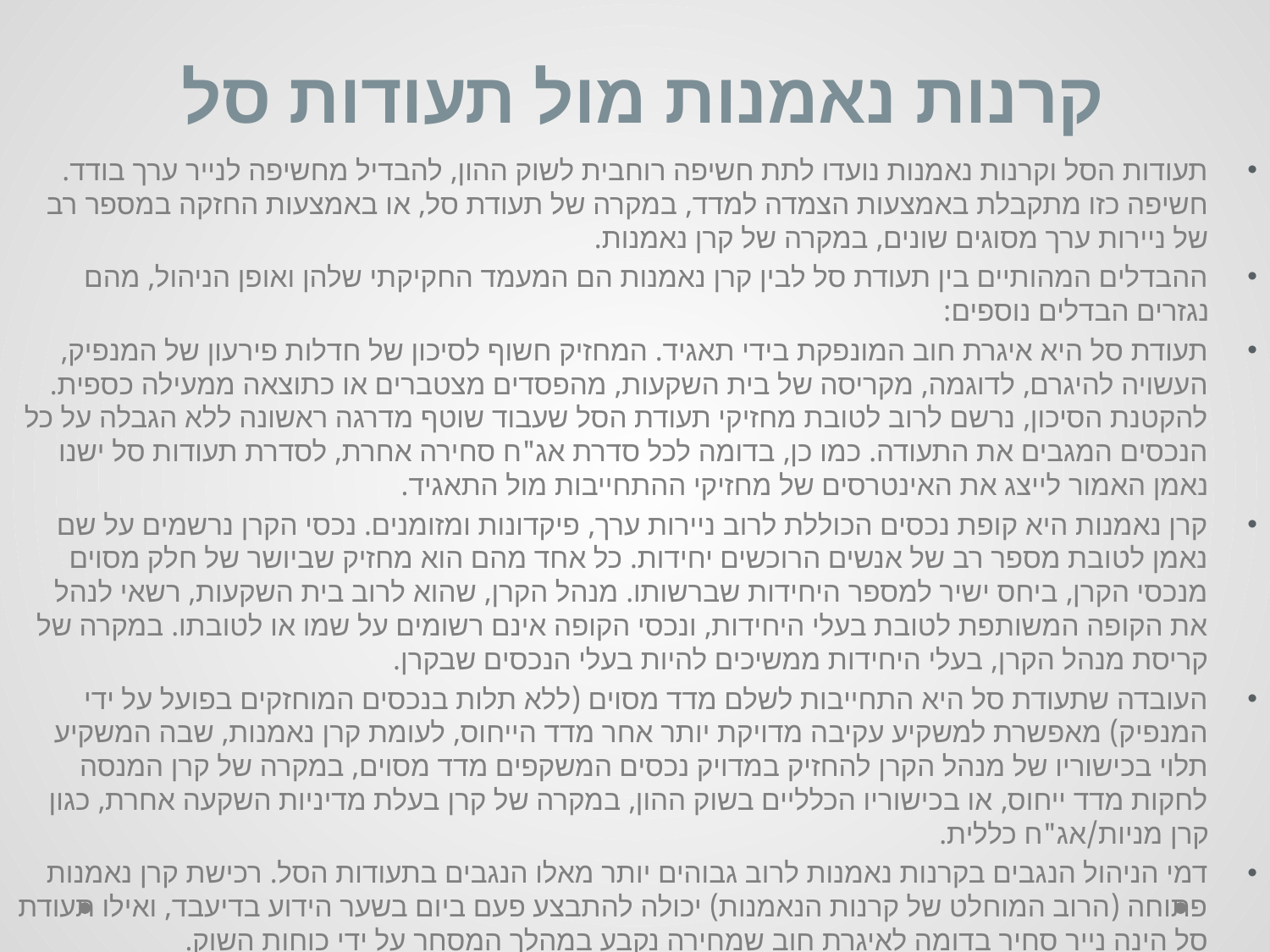

קרנות נאמנות מול תעודות סל
תעודות הסל וקרנות נאמנות נועדו לתת חשיפה רוחבית לשוק ההון, להבדיל מחשיפה לנייר ערך בודד. חשיפה כזו מתקבלת באמצעות הצמדה למדד, במקרה של תעודת סל, או באמצעות החזקה במספר רב של ניירות ערך מסוגים שונים, במקרה של קרן נאמנות.
ההבדלים המהותיים בין תעודת סל לבין קרן נאמנות הם המעמד החקיקתי שלהן ואופן הניהול, מהם נגזרים הבדלים נוספים:
תעודת סל היא איגרת חוב המונפקת בידי תאגיד. המחזיק חשוף לסיכון של חדלות פירעון של המנפיק, העשויה להיגרם, לדוגמה, מקריסה של בית השקעות, מהפסדים מצטברים או כתוצאה ממעילה כספית. להקטנת הסיכון, נרשם לרוב לטובת מחזיקי תעודת הסל שעבוד שוטף מדרגה ראשונה ללא הגבלה על כל הנכסים המגבים את התעודה. כמו כן, בדומה לכל סדרת אג"ח סחירה אחרת, לסדרת תעודות סל ישנו נאמן האמור לייצג את האינטרסים של מחזיקי ההתחייבות מול התאגיד.
קרן נאמנות היא קופת נכסים הכוללת לרוב ניירות ערך, פיקדונות ומזומנים. נכסי הקרן נרשמים על שם נאמן לטובת מספר רב של אנשים הרוכשים יחידות. כל אחד מהם הוא מחזיק שביושר של חלק מסוים מנכסי הקרן, ביחס ישיר למספר היחידות שברשותו. מנהל הקרן, שהוא לרוב בית השקעות, רשאי לנהל את הקופה המשותפת לטובת בעלי היחידות, ונכסי הקופה אינם רשומים על שמו או לטובתו. במקרה של קריסת מנהל הקרן, בעלי היחידות ממשיכים להיות בעלי הנכסים שבקרן.
העובדה שתעודת סל היא התחייבות לשלם מדד מסוים (ללא תלות בנכסים המוחזקים בפועל על ידי המנפיק) מאפשרת למשקיע עקיבה מדויקת יותר אחר מדד הייחוס, לעומת קרן נאמנות, שבה המשקיע תלוי בכישוריו של מנהל הקרן להחזיק במדויק נכסים המשקפים מדד מסוים, במקרה של קרן המנסה לחקות מדד ייחוס, או בכישוריו הכלליים בשוק ההון, במקרה של קרן בעלת מדיניות השקעה אחרת, כגון קרן מניות/אג"ח כללית.
דמי הניהול הנגבים בקרנות נאמנות לרוב גבוהים יותר מאלו הנגבים בתעודות הסל. רכישת קרן נאמנות פתוחה (הרוב המוחלט של קרנות הנאמנות) יכולה להתבצע פעם ביום בשער הידוע בדיעבד, ואילו תעודת סל הינה נייר סחיר בדומה לאיגרת חוב שמחירה נקבע במהלך המסחר על ידי כוחות השוק.